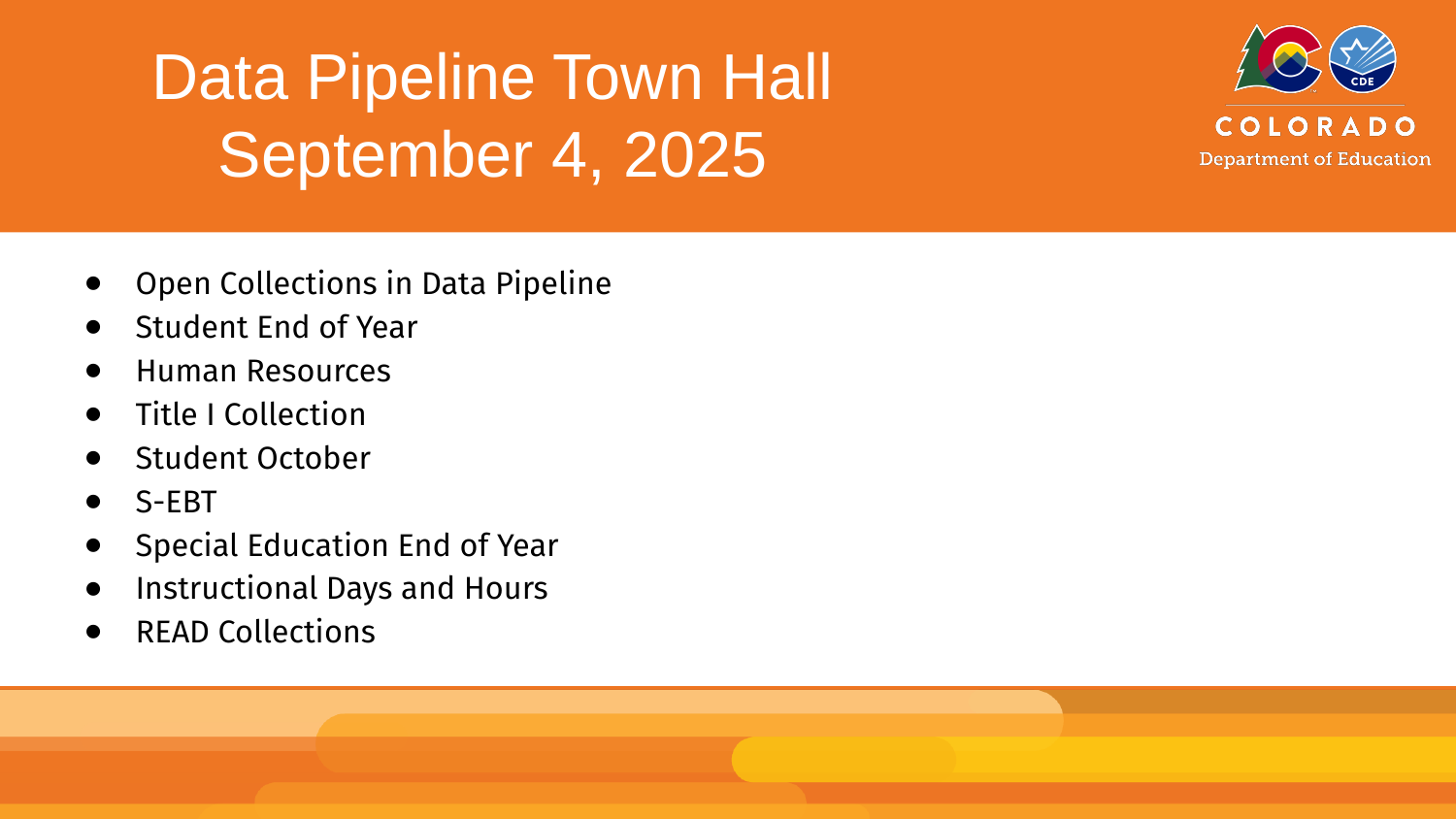

# Data Pipeline Town Hall September 4, 2025
Open Collections in Data Pipeline
Student End of Year
Human Resources
Title I Collection
Student October
S-EBT
Special Education End of Year
Instructional Days and Hours
READ Collections